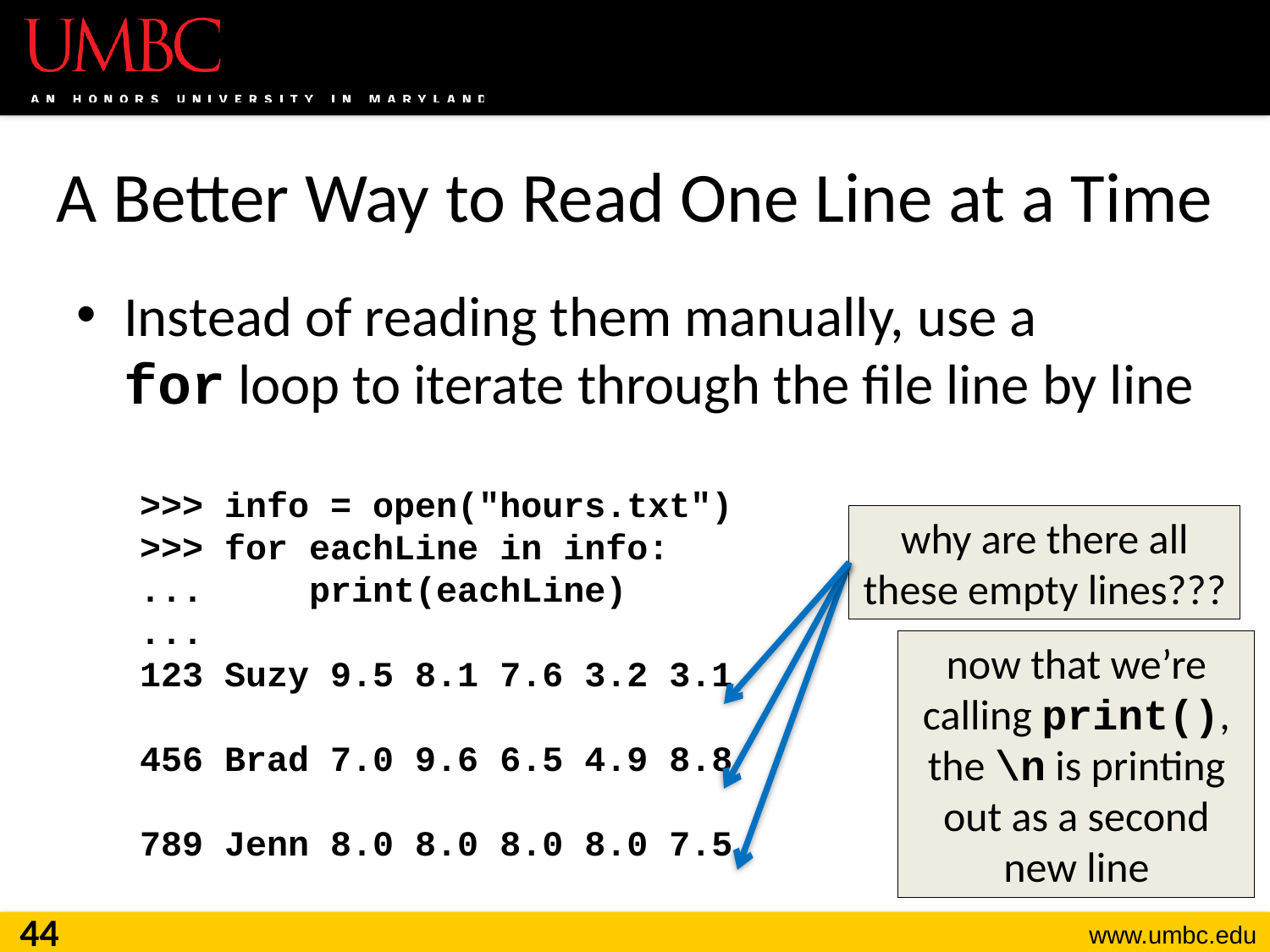

# A Better Way to Read One Line at a Time
Instead of reading them manually, use a
for loop to iterate through the file line by line

>>> info = open("hours.txt")
>>> for eachLine in info:
...     print(eachLine)
...
123 Suzy 9.5 8.1 7.6 3.2 3.1

456 Brad 7.0 9.6 6.5 4.9 8.8

789 Jenn 8.0 8.0 8.0 8.0 7.5

why are there all these empty lines???
now that we’re calling print(), the \n is printing out as a second new line
44